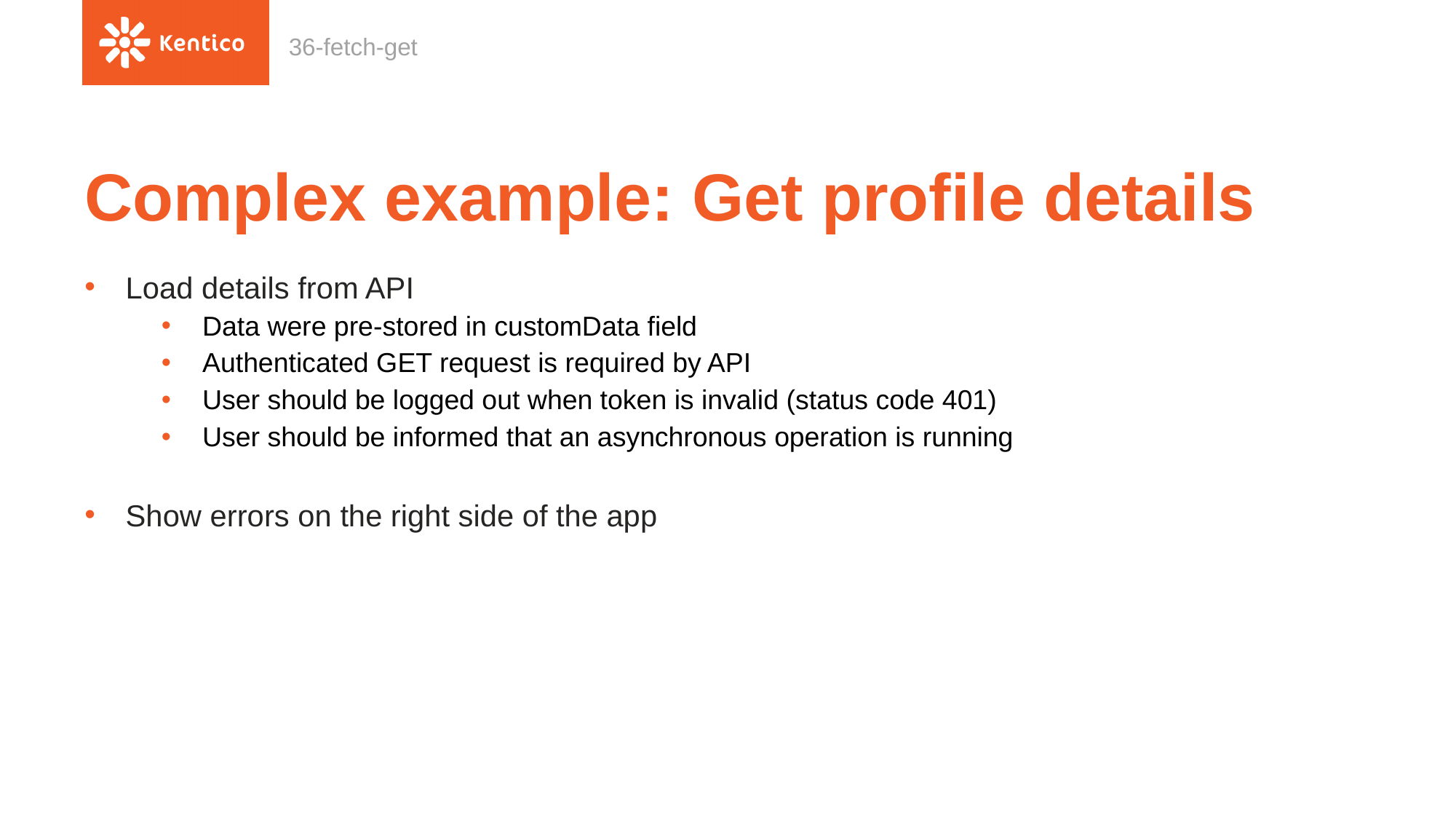

36-fetch-get
# Complex example: Get profile details
Load details from API
Data were pre-stored in customData field
Authenticated GET request is required by API
User should be logged out when token is invalid (status code 401)
User should be informed that an asynchronous operation is running

Show errors on the right side of the app